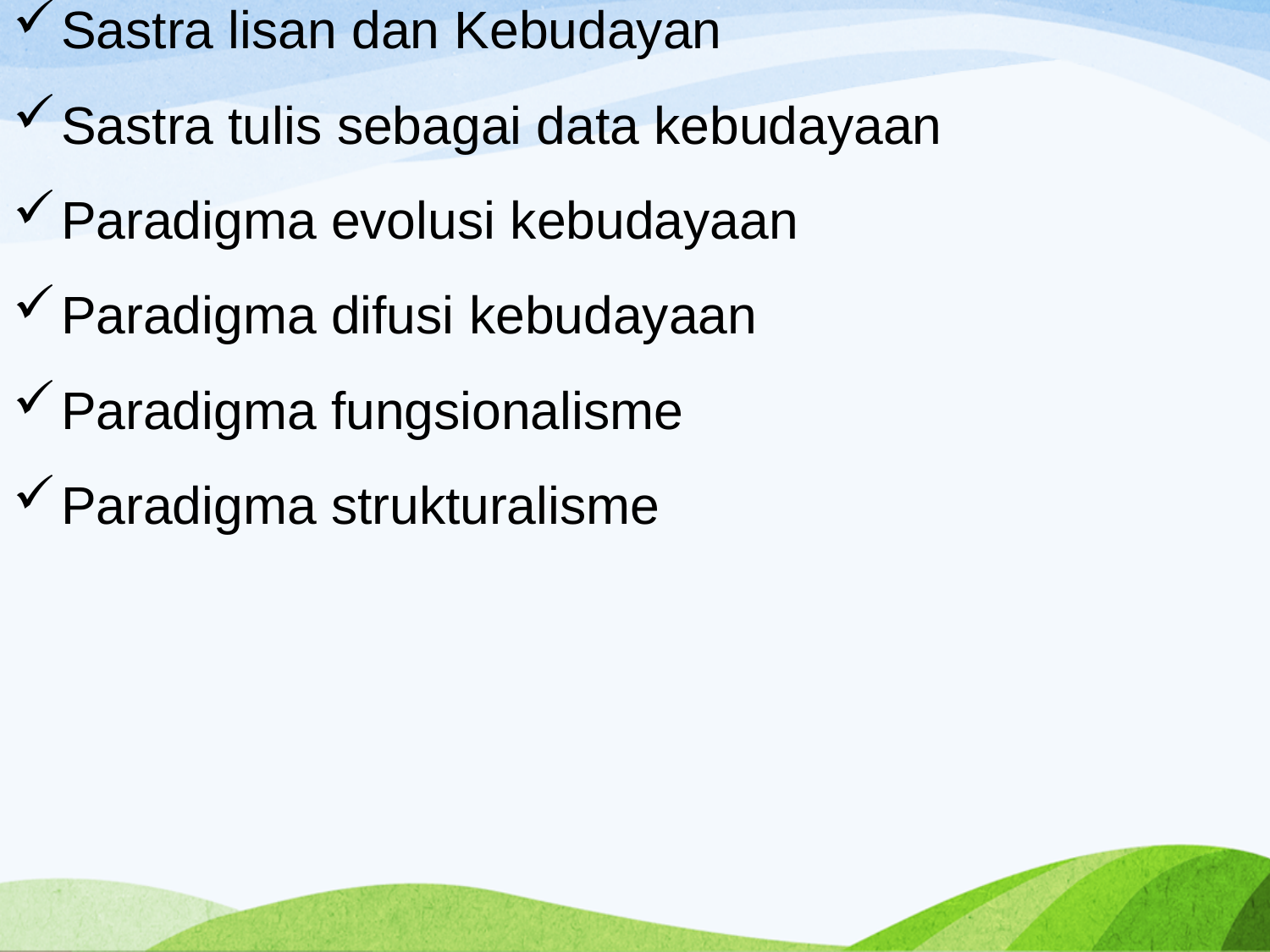

Sastra lisan dan Kebudayan
Sastra tulis sebagai data kebudayaan
Paradigma evolusi kebudayaan
Paradigma difusi kebudayaan
Paradigma fungsionalisme
Paradigma strukturalisme